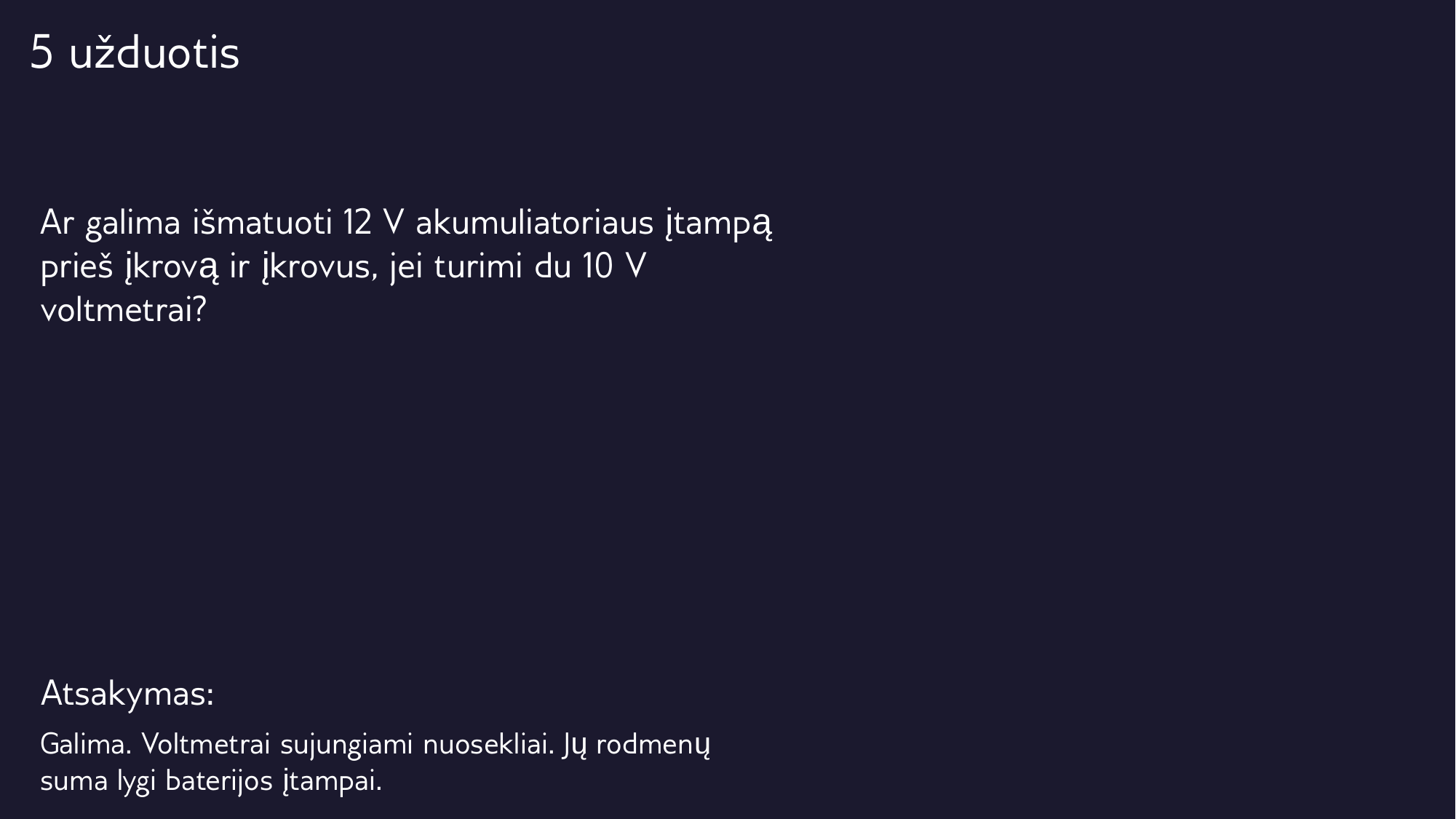

5 užduotis
Ar galima išmatuoti 12 V akumuliatoriaus įtampą prieš įkrovą ir įkrovus, jei turimi du 10 V voltmetrai?
Atsakymas:
Galima. Voltmetrai sujungiami nuosekliai. Jų rodmenų suma lygi baterijos įtampai.